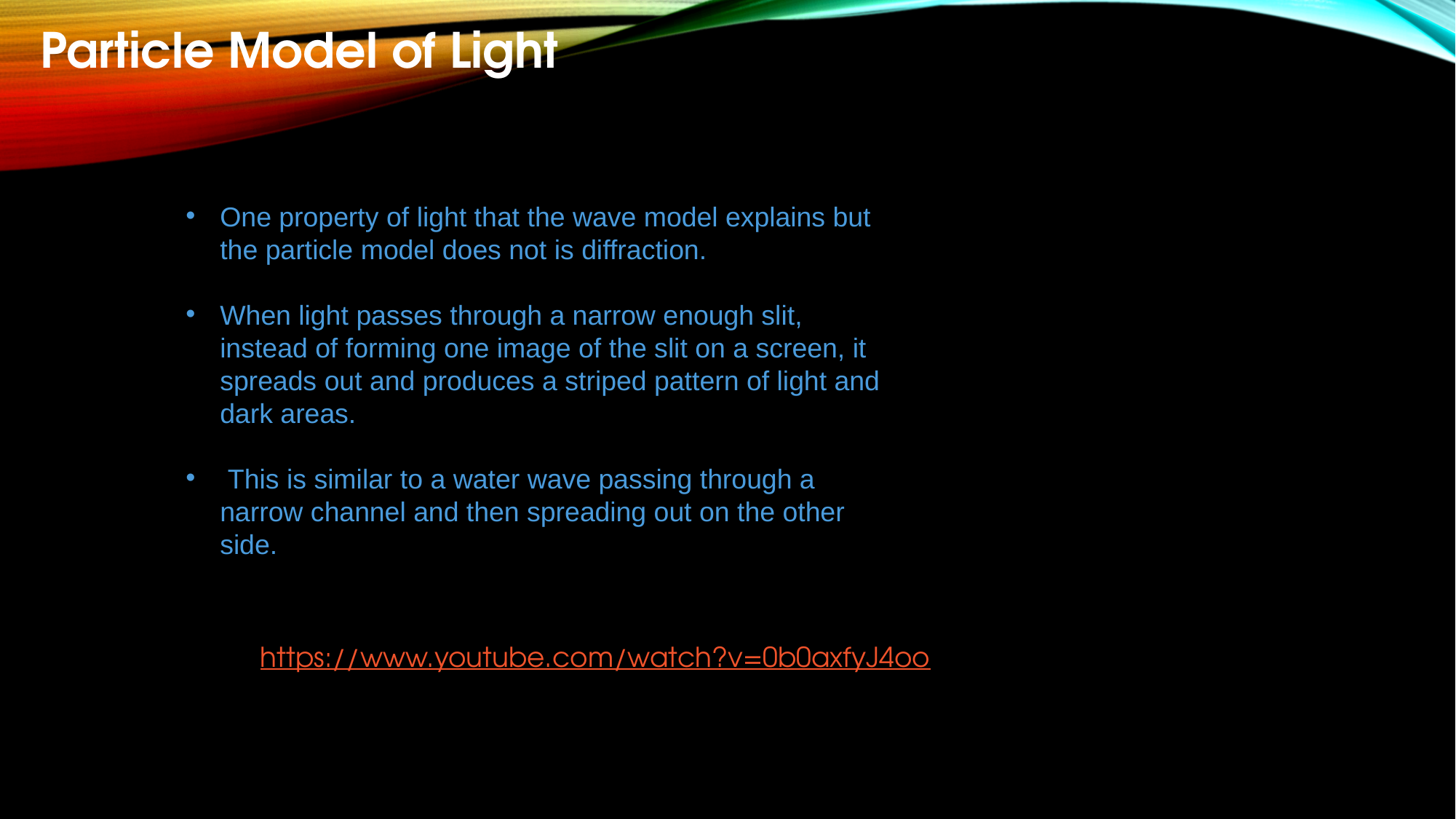

Particle Model of Light
One property of light that the wave model explains but the particle model does not is diffraction.

When light passes through a narrow enough slit, instead of forming one image of the slit on a screen, it spreads out and produces a striped pattern of light and dark areas.

 This is similar to a water wave passing through a narrow channel and then spreading out on the other side.
https://www.youtube.com/watch?v=0b0axfyJ4oo